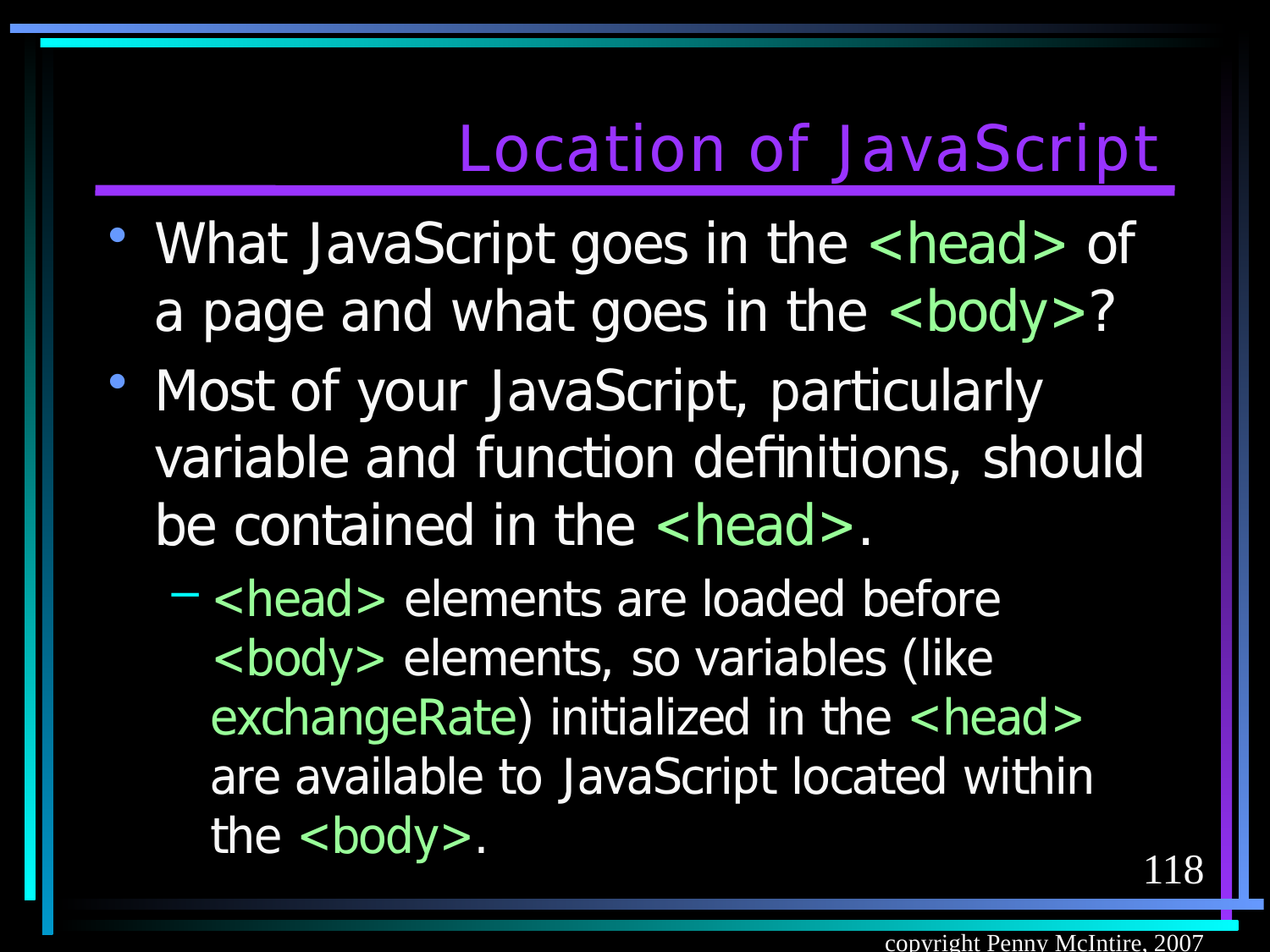

# Location of JavaScript
What JavaScript goes in the <head> of a page and what goes in the <body>?
Most of your JavaScript, particularly variable and function definitions, should be contained in the <head>.
<head> elements are loaded before <body> elements, so variables (like exchangeRate) initialized in the <head> are available to JavaScript located within the <body>.
118
copyright Penny McIntire, 2007